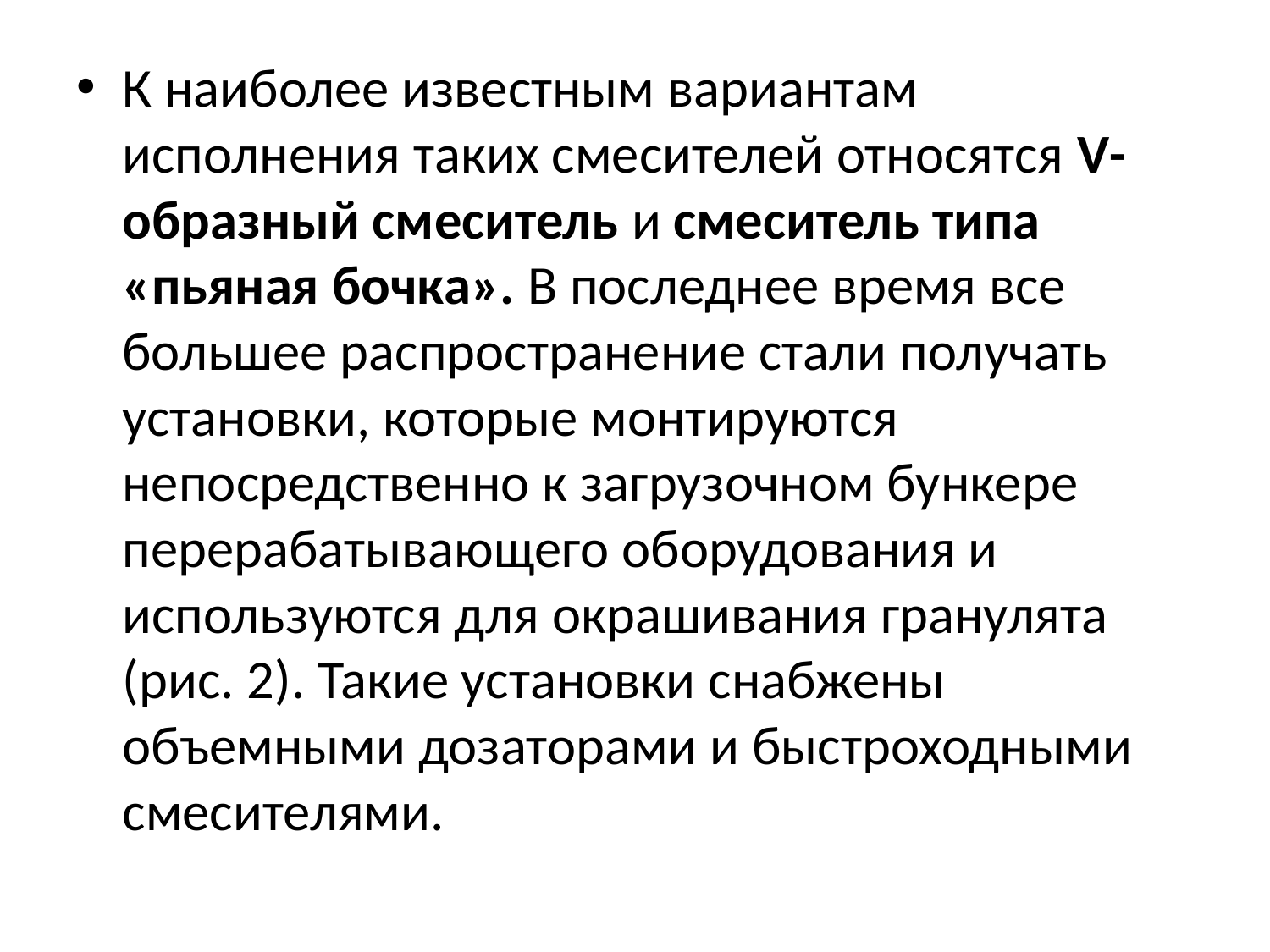

К наиболее известным вариантам исполнения таких смесителей относятся V-образный смеситель и смеситель типа «пьяная бочка». В последнее время все большее распространение стали получать установки, которые монтируются непосредственно к загрузочном бункере перерабатывающего оборудования и используются для окрашивания гранулята (рис. 2). Такие установки снабжены объемными дозаторами и быстроходными смесителями.